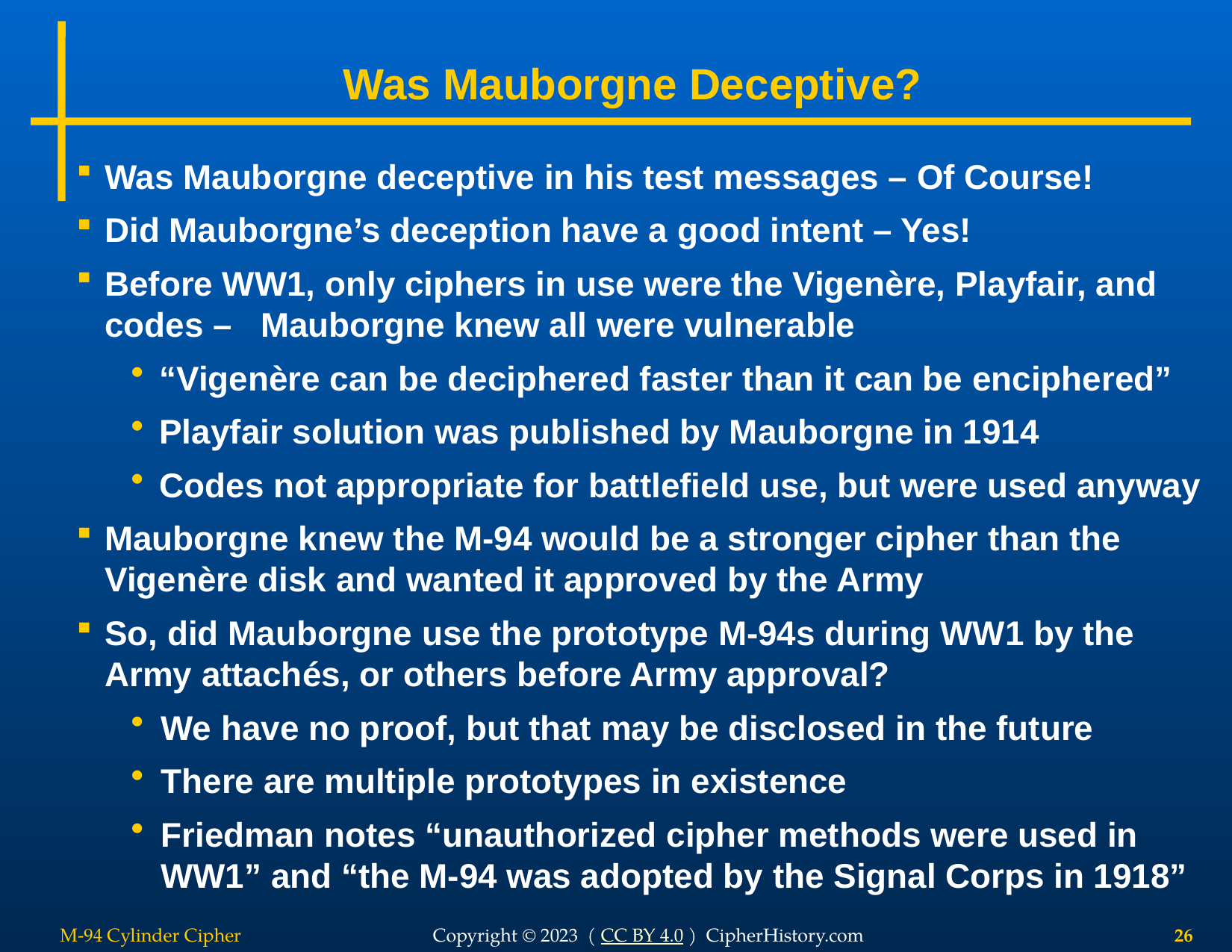

# Was Mauborgne Deceptive?
Was Mauborgne deceptive in his test messages – Of Course!
Did Mauborgne’s deception have a good intent – Yes!
Before WW1, only ciphers in use were the Vigenère, Playfair, and codes –   Mauborgne knew all were vulnerable
“Vigenère can be deciphered faster than it can be enciphered”
Playfair solution was published by Mauborgne in 1914
Codes not appropriate for battlefield use, but were used anyway
Mauborgne knew the M-94 would be a stronger cipher than the Vigenère disk and wanted it approved by the Army
So, did Mauborgne use the prototype M-94s during WW1 by the Army attachés, or others before Army approval?
We have no proof, but that may be disclosed in the future
There are multiple prototypes in existence
Friedman notes “unauthorized cipher methods were used in WW1” and “the M-94 was adopted by the Signal Corps in 1918”
M-94 Cylinder Cipher
26